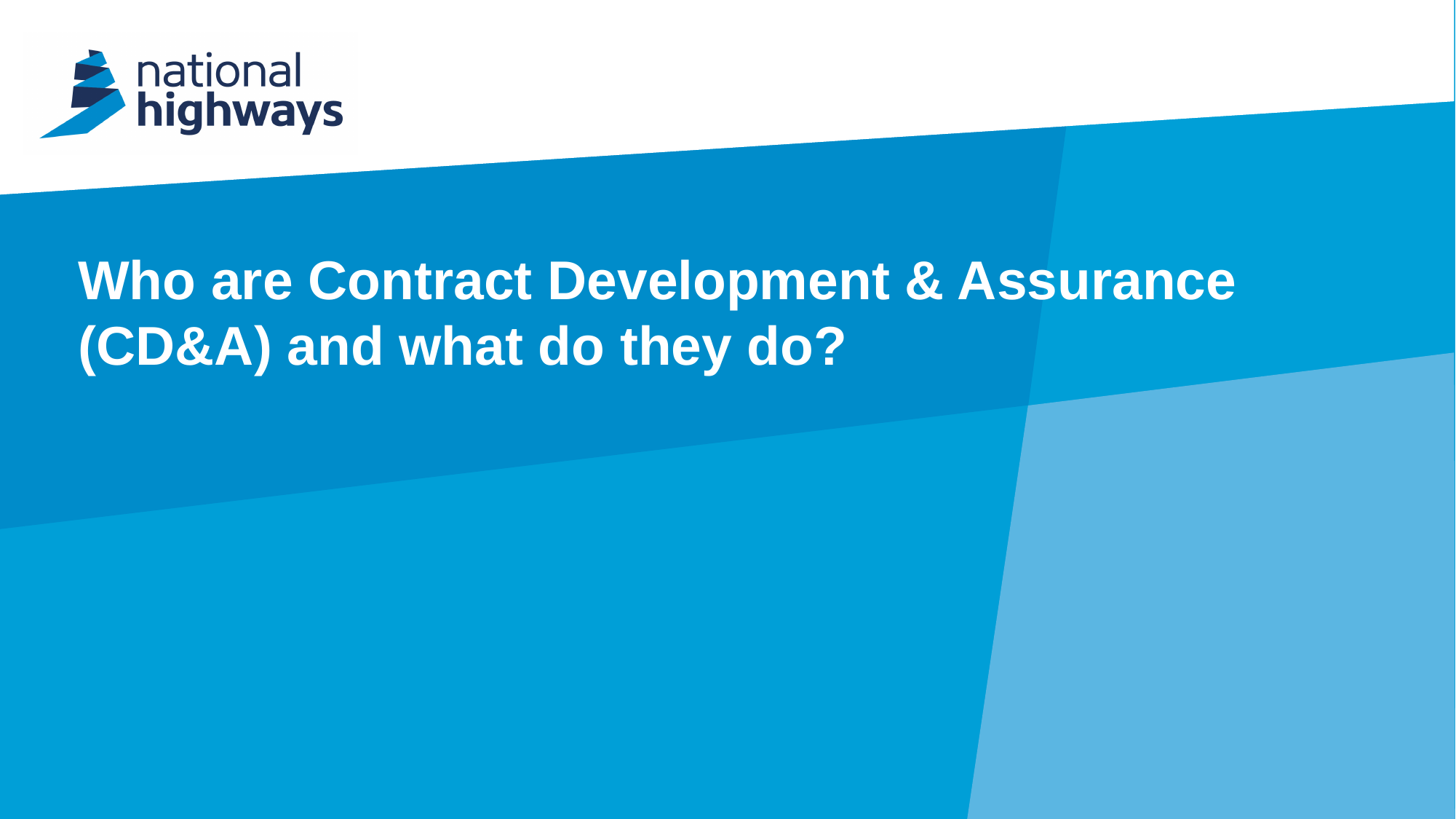

# Who are Contract Development & Assurance (CD&A) and what do they do?